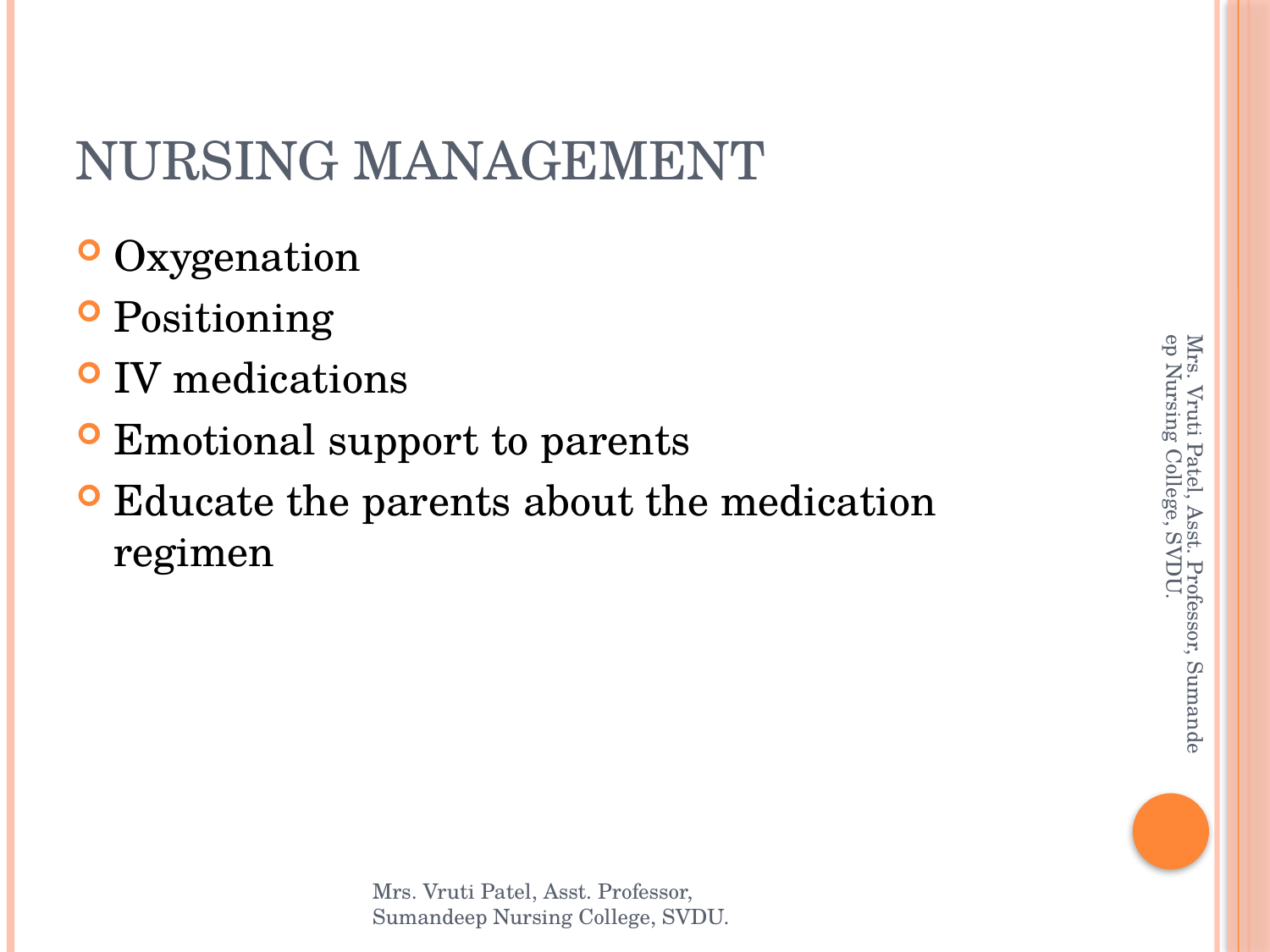

# Nursing management
Oxygenation
Positioning
IV medications
Emotional support to parents
Educate the parents about the medication regimen
Mrs. Vruti Patel, Asst. Professor, Sumandeep Nursing College, SVDU.
Mrs. Vruti Patel, Asst. Professor, Sumandeep Nursing College, SVDU.